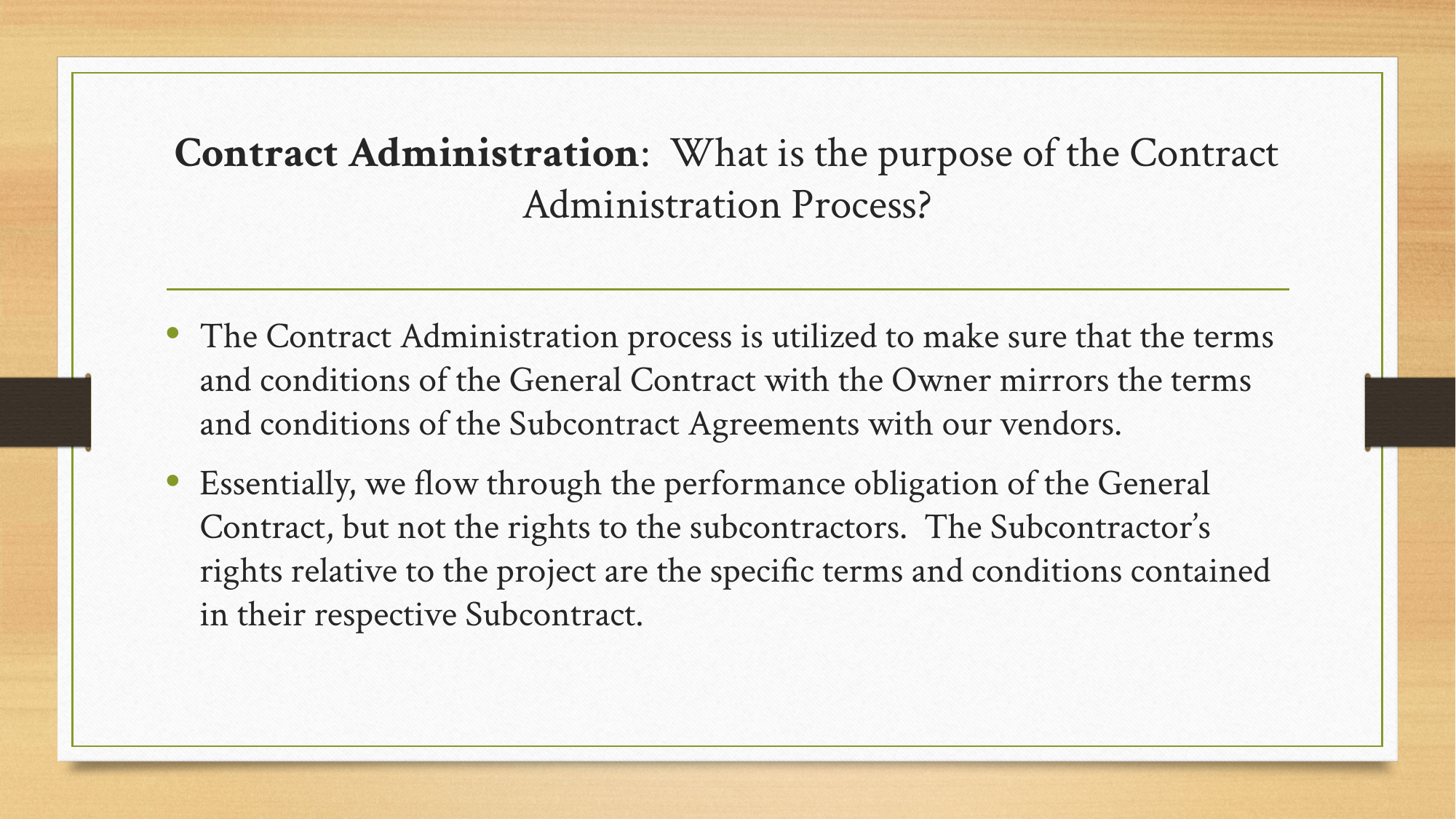

# Contract Administration:  What is the purpose of the Contract Administration Process?
The Contract Administration process is utilized to make sure that the terms and conditions of the General Contract with the Owner mirrors the terms and conditions of the Subcontract Agreements with our vendors.
Essentially, we flow through the performance obligation of the General Contract, but not the rights to the subcontractors.  The Subcontractor’s rights relative to the project are the specific terms and conditions contained in their respective Subcontract.